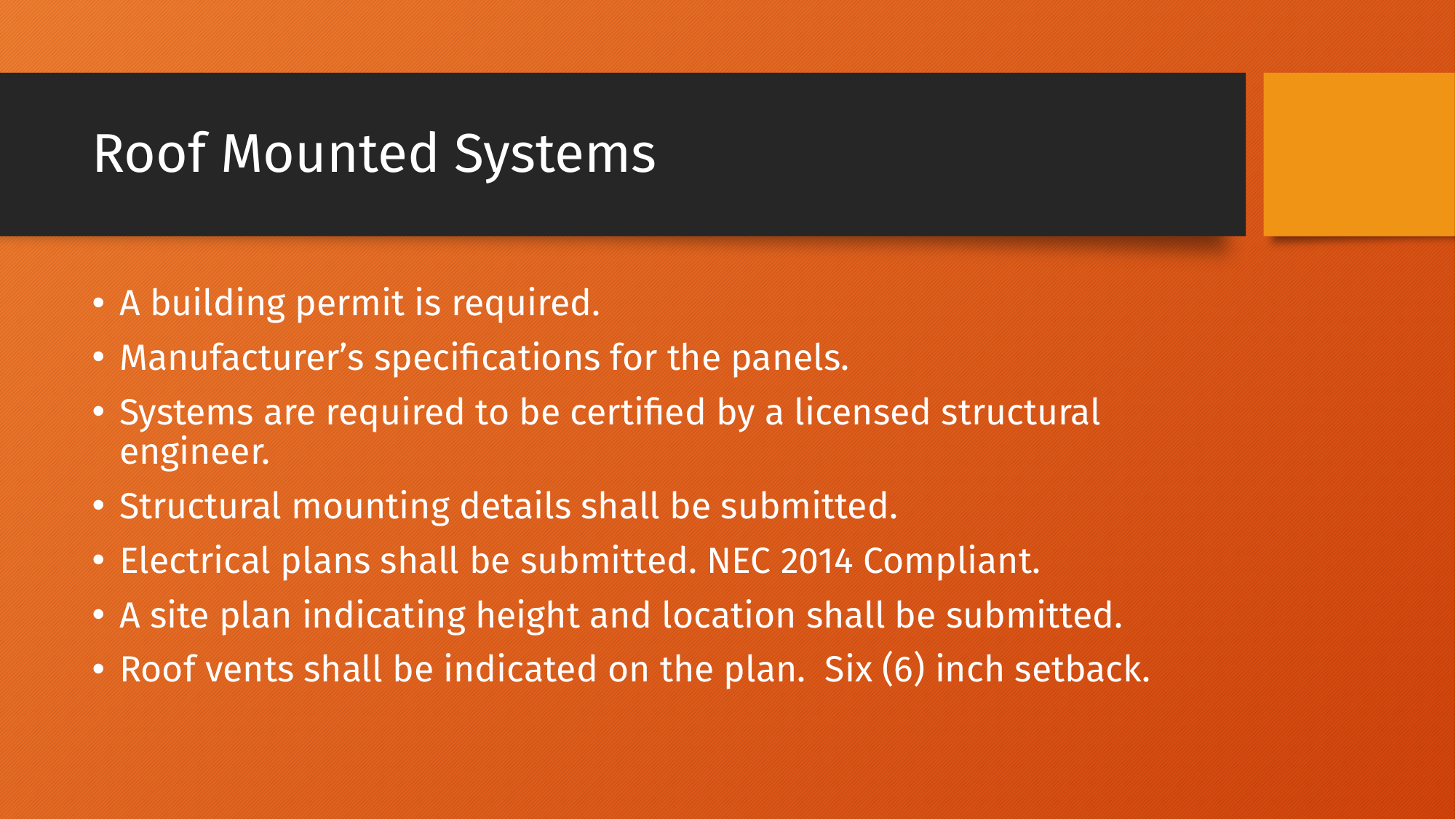

# Roof Mounted Systems
A building permit is required.
Manufacturer’s specifications for the panels.
Systems are required to be certified by a licensed structural engineer.
Structural mounting details shall be submitted.
Electrical plans shall be submitted. NEC 2014 Compliant.
A site plan indicating height and location shall be submitted.
Roof vents shall be indicated on the plan.  Six (6) inch setback.